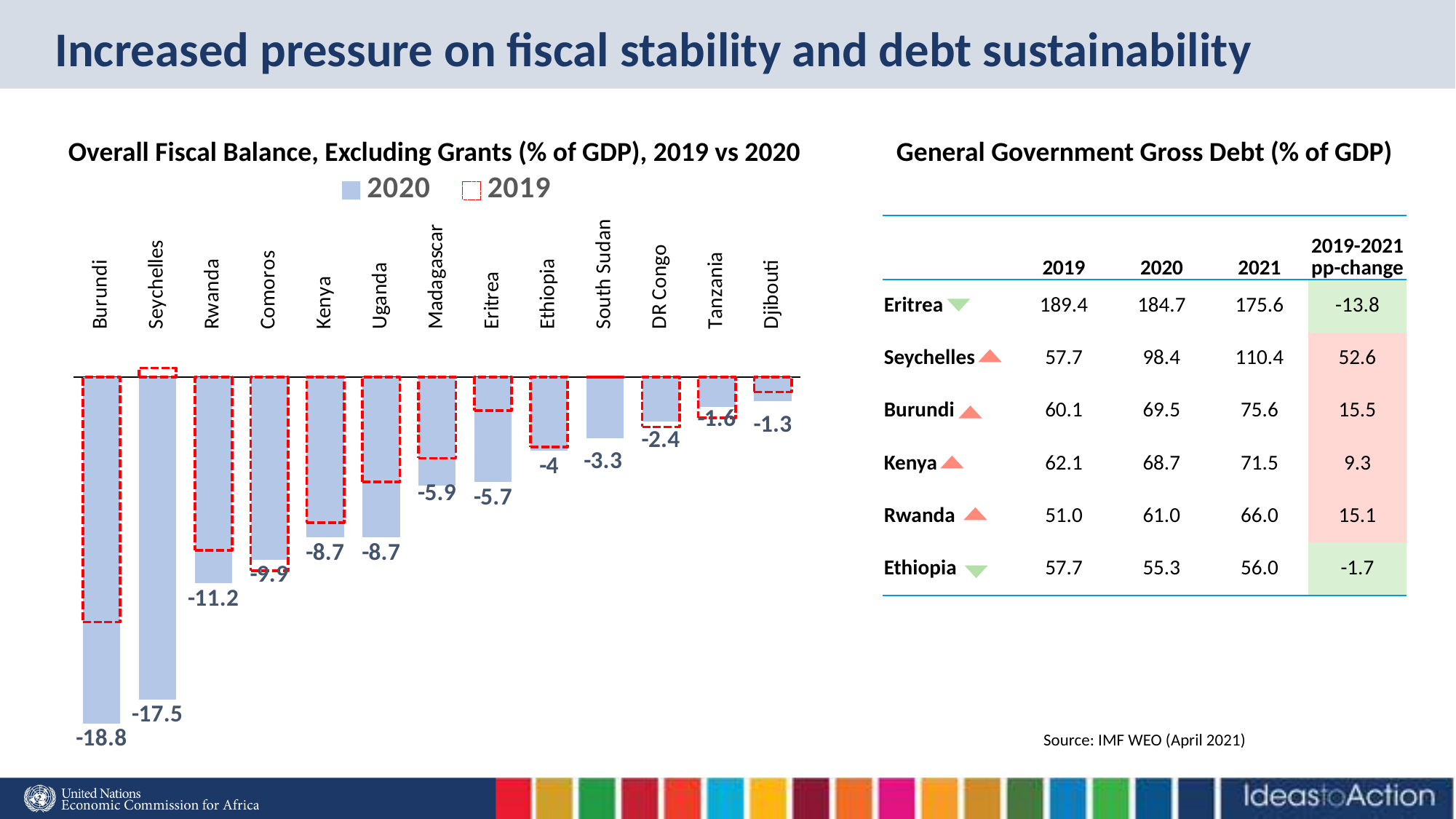

# Increased pressure on fiscal stability and debt sustainability
Overall Fiscal Balance, Excluding Grants (% of GDP), 2019 vs 2020
General Government Gross Debt (% of GDP)

### Chart

| Category | 2020 | 2019 |
|---|---|---|
| Burundi | -18.8 | -13.3 |
| Seychelles | -17.5 | 0.5 |
| Rwanda | -11.2 | -9.4 |
| Comoros | -9.9 | -10.5 |
| Kenya | -8.7 | -7.9 |
| Uganda | -8.7 | -5.7 |
| Madagascar | -5.9 | -4.4 |
| Eritrea | -5.7 | -1.8 |
| Ethiopia | -4.0 | -3.8 |
| South Sudan | -3.3 | 0.0 |
| DR Congo | -2.4 | -2.7 |
| Tanzania | -1.6 | -2.2 |
| Djibouti | -1.3 | -0.8 |
|  | 2019 | 2020 | 2021 | 2019-2021 pp-change |
| --- | --- | --- | --- | --- |
| Eritrea | 189.4 | 184.7 | 175.6 | -13.8 |
| Seychelles | 57.7 | 98.4 | 110.4 | 52.6 |
| Burundi | 60.1 | 69.5 | 75.6 | 15.5 |
| Kenya | 62.1 | 68.7 | 71.5 | 9.3 |
| Rwanda | 51.0 | 61.0 | 66.0 | 15.1 |
| Ethiopia | 57.7 | 55.3 | 56.0 | -1.7 |

Source: IMF WEO (April 2021)